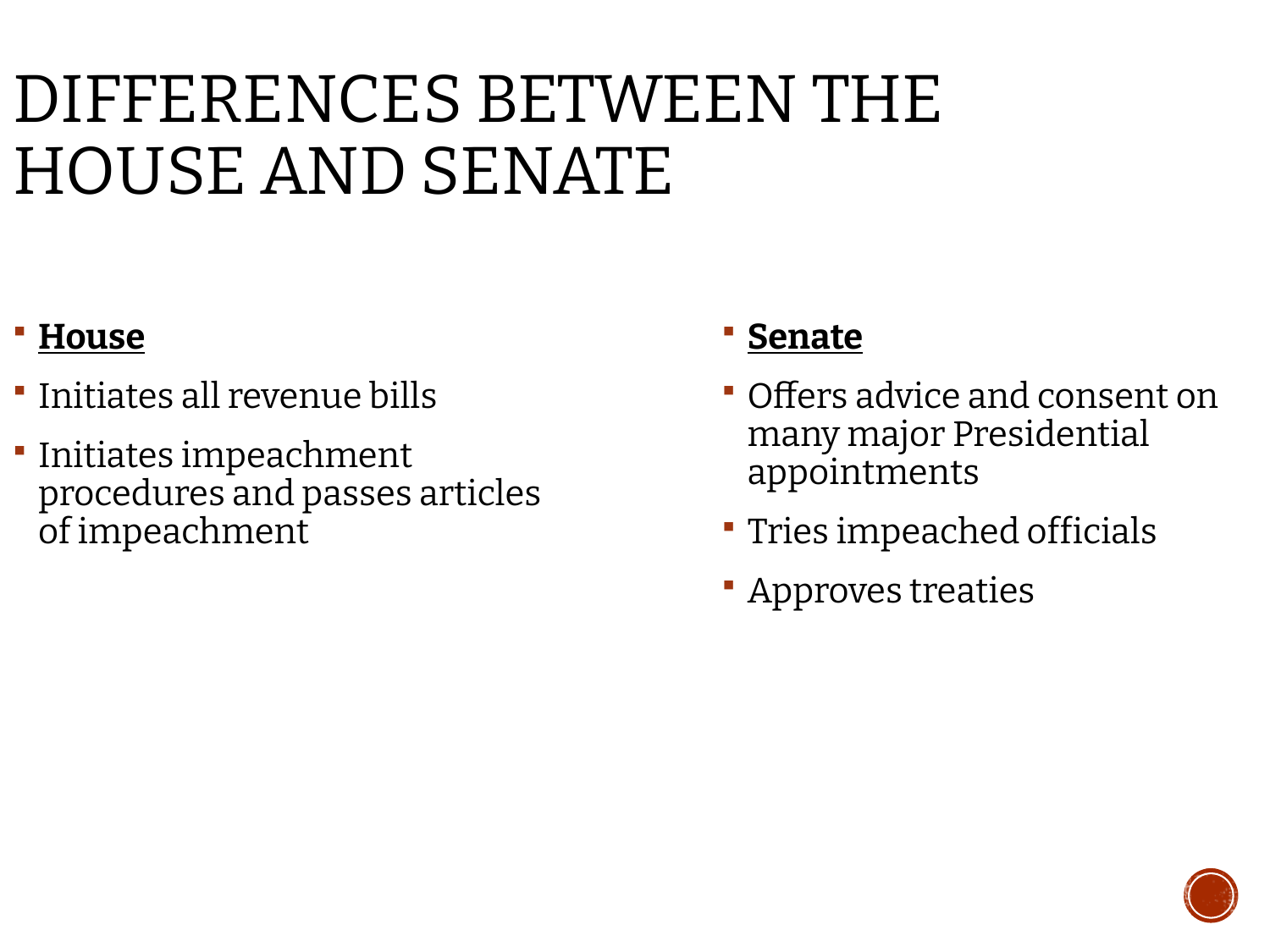

Differences between the House and Senate
House
Initiates all revenue bills
Initiates impeachment procedures and passes articles of impeachment
Senate
Offers advice and consent on many major Presidential appointments
Tries impeached officials
Approves treaties